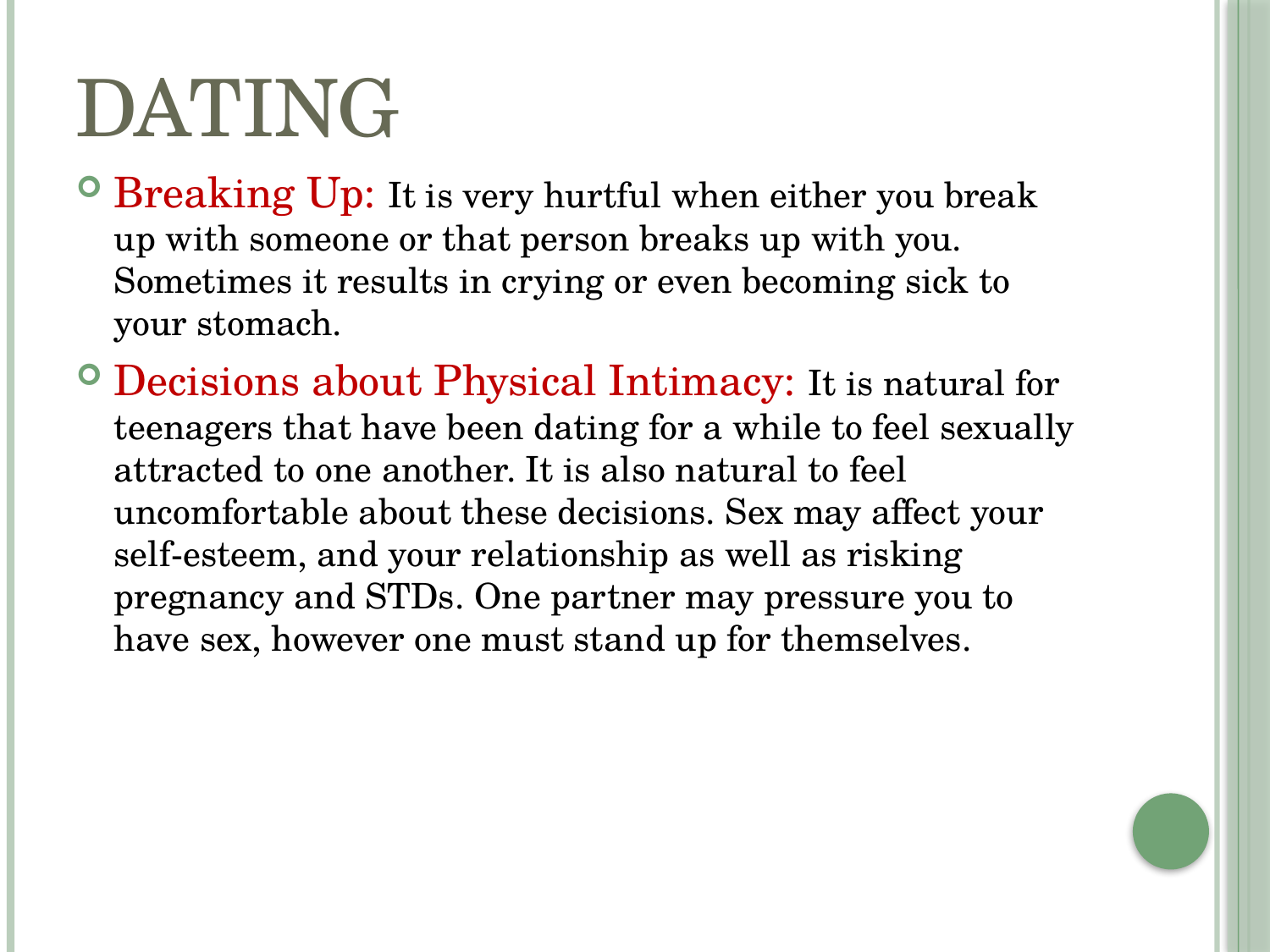

# Dating
Breaking Up: It is very hurtful when either you break up with someone or that person breaks up with you. Sometimes it results in crying or even becoming sick to your stomach.
Decisions about Physical Intimacy: It is natural for teenagers that have been dating for a while to feel sexually attracted to one another. It is also natural to feel uncomfortable about these decisions. Sex may affect your self-esteem, and your relationship as well as risking pregnancy and STDs. One partner may pressure you to have sex, however one must stand up for themselves.